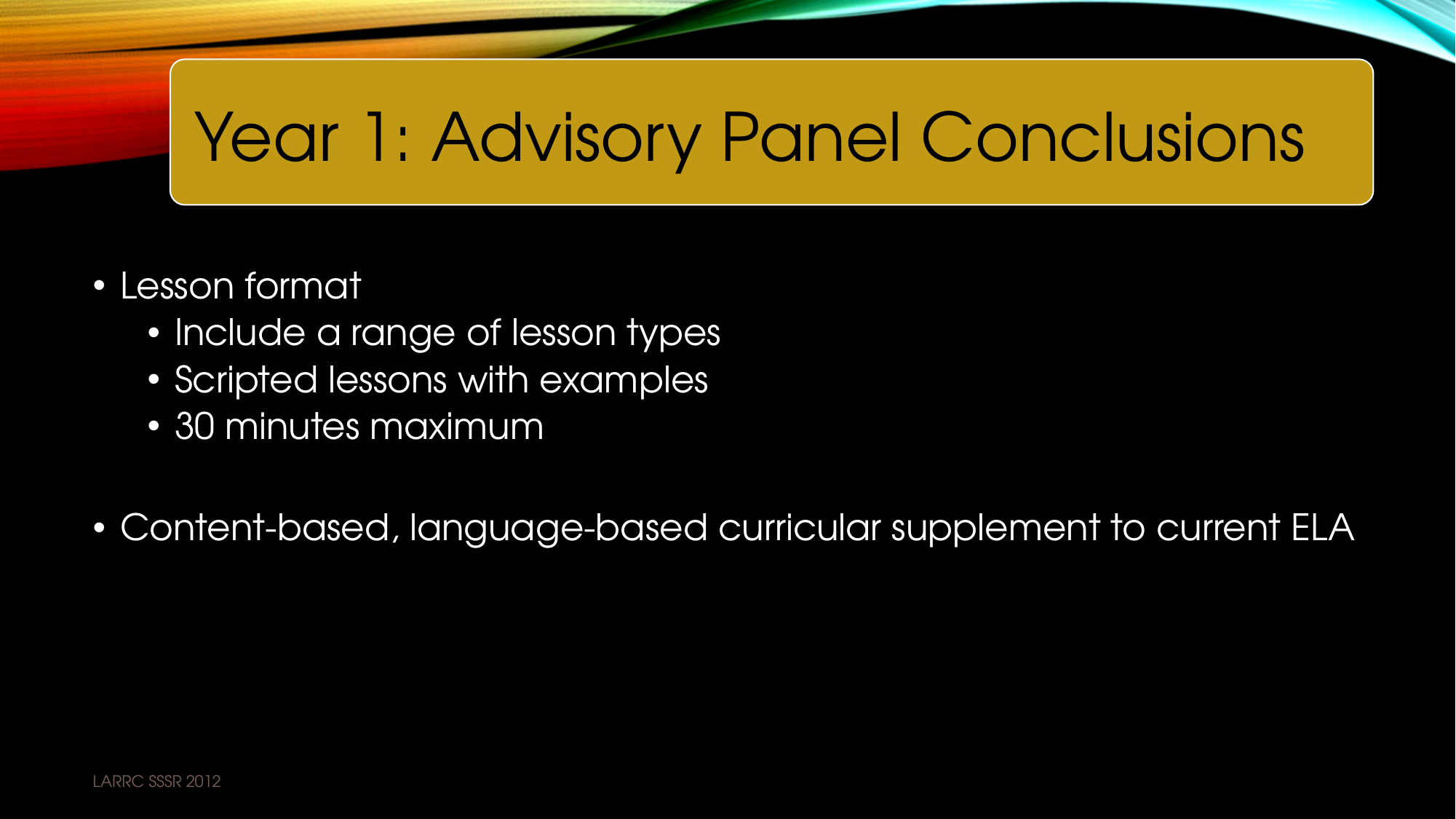

98

Year 1: Advisory Panel Conclusions
#
Lesson format
Include a range of lesson types
Scripted lessons with examples
30 minutes maximum

Content-based, language-based curricular supplement to current ELA

LARRC SSSR 2012